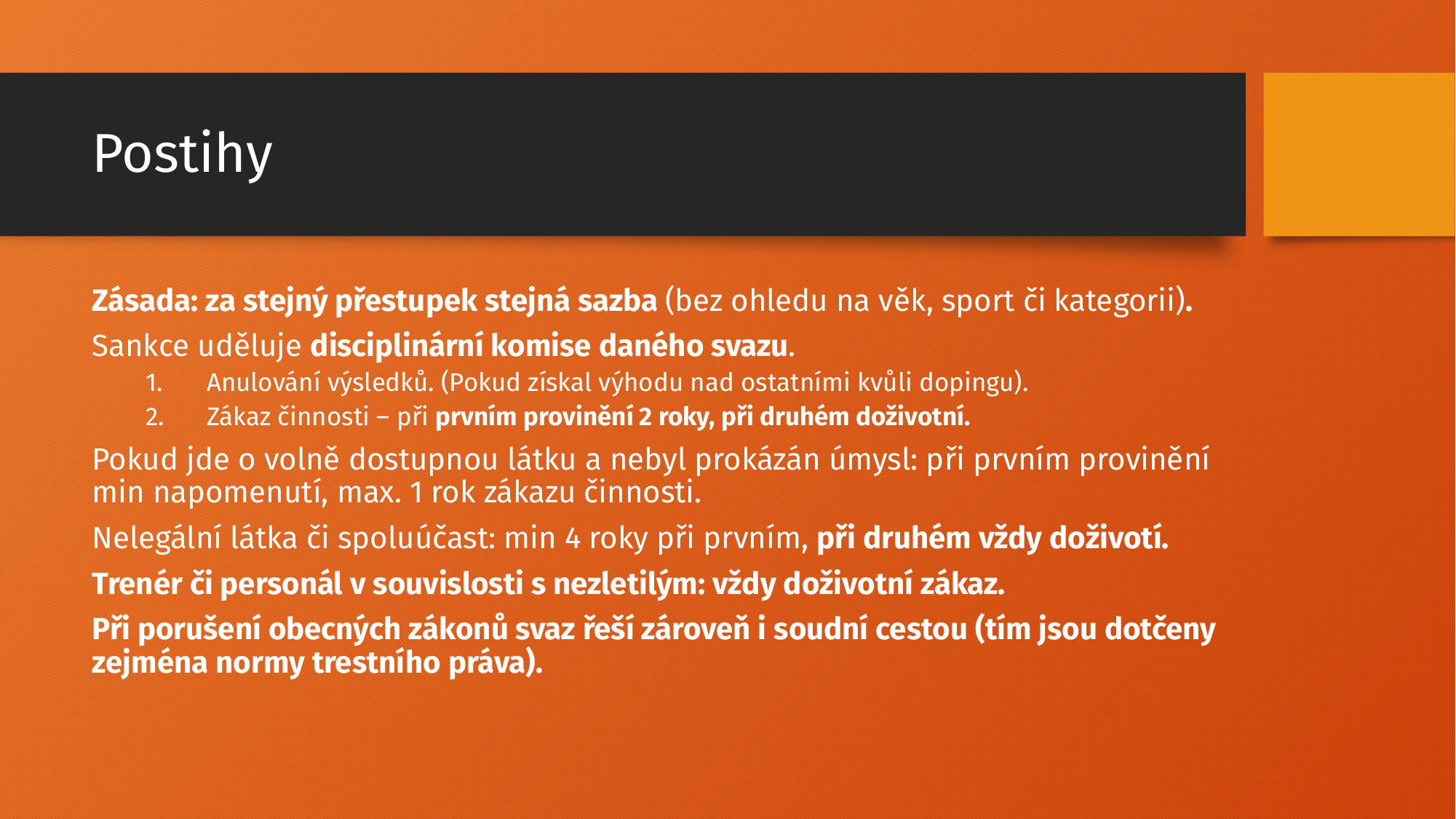

# Postihy
Zásada: za stejný přestupek stejná sazba (bez ohledu na věk, sport či kategorii).
Sankce uděluje disciplinární komise daného svazu.
Anulování výsledků. (Pokud získal výhodu nad ostatními kvůli dopingu).
Zákaz činnosti – při prvním provinění 2 roky, při druhém doživotní.
Pokud jde o volně dostupnou látku a nebyl prokázán úmysl: při prvním provinění min napomenutí, max. 1 rok zákazu činnosti.
Nelegální látka či spoluúčast: min 4 roky při prvním, při druhém vždy doživotí.
Trenér či personál v souvislosti s nezletilým: vždy doživotní zákaz.
Při porušení obecných zákonů svaz řeší zároveň i soudní cestou (tím jsou dotčeny zejména normy trestního práva).